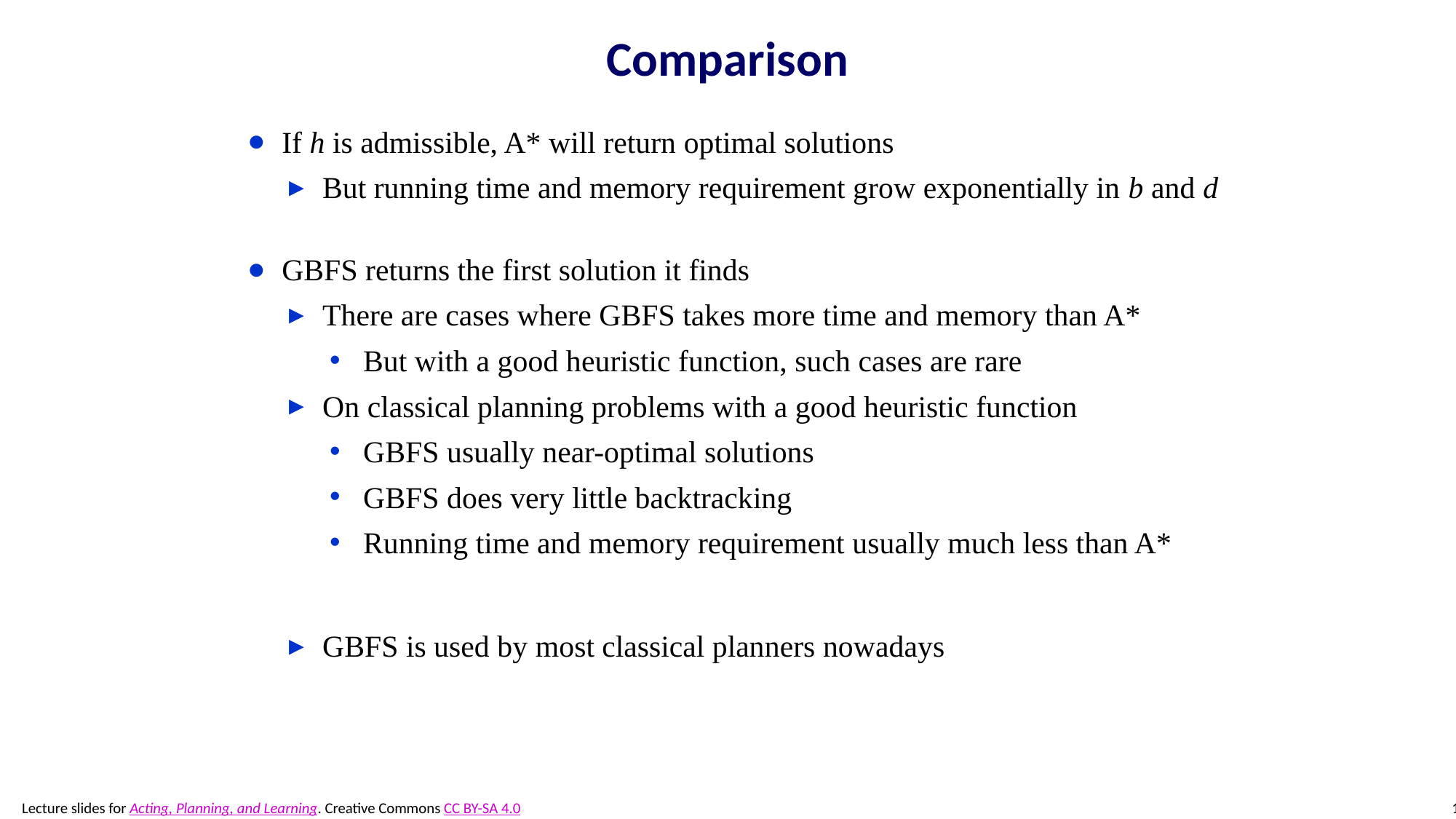

# Comparison
If h is admissible, A* will return optimal solutions
But running time and memory requirement grow exponentially in b and d
GBFS returns the first solution it finds
There are cases where GBFS takes more time and memory than A*
But with a good heuristic function, such cases are rare
On classical planning problems with a good heuristic function
GBFS usually near-optimal solutions
GBFS does very little backtracking
Running time and memory requirement usually much less than A*

GBFS is used by most classical planners nowadays